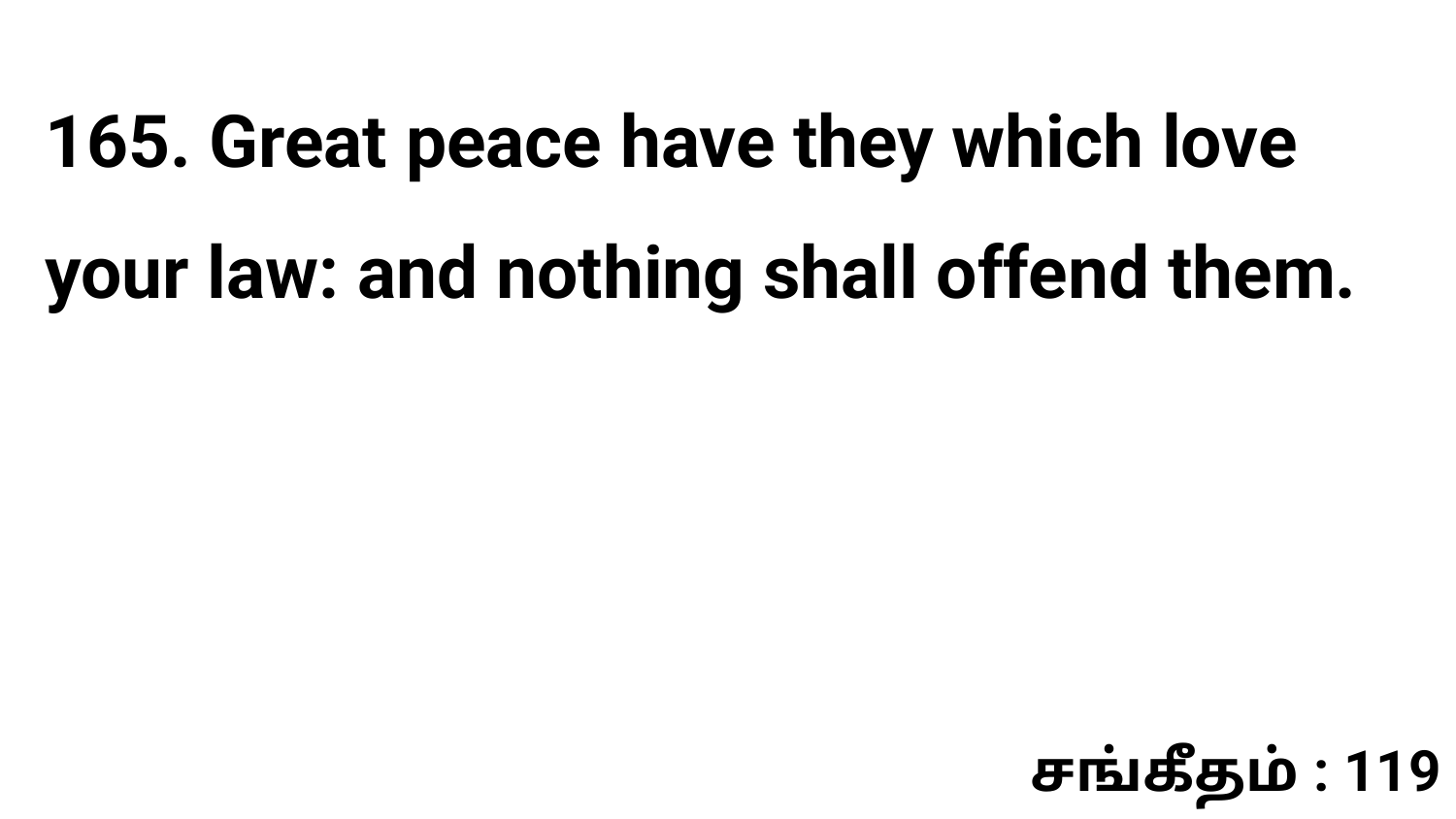

165. Great peace have they which love your law: and nothing shall offend them.
சங்கீதம் : 119